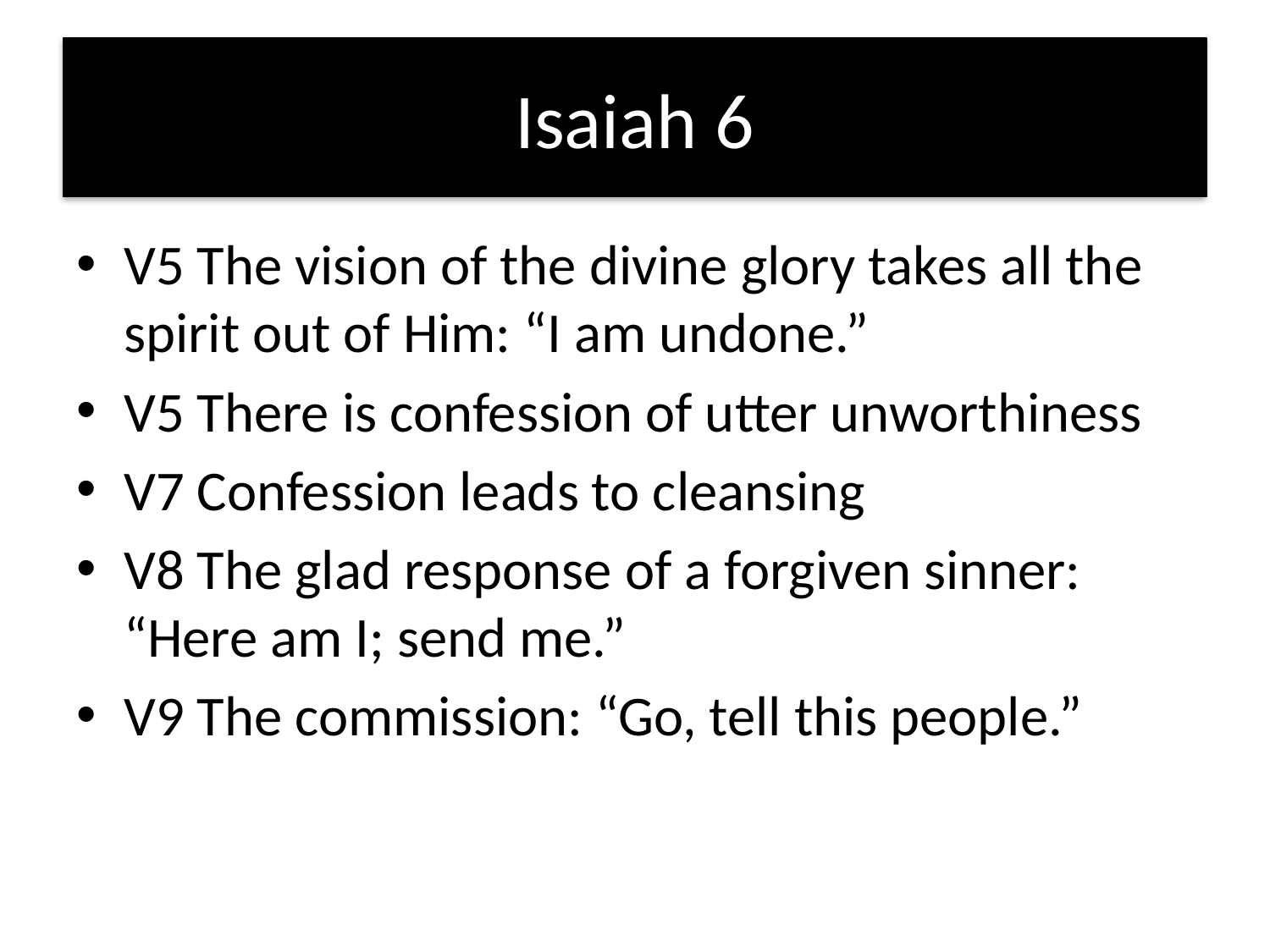

# Isaiah 6
V5 The vision of the divine glory takes all the spirit out of Him: “I am undone.”
V5 There is confession of utter unworthiness
V7 Confession leads to cleansing
V8 The glad response of a forgiven sinner: “Here am I; send me.”
V9 The commission: “Go, tell this people.”